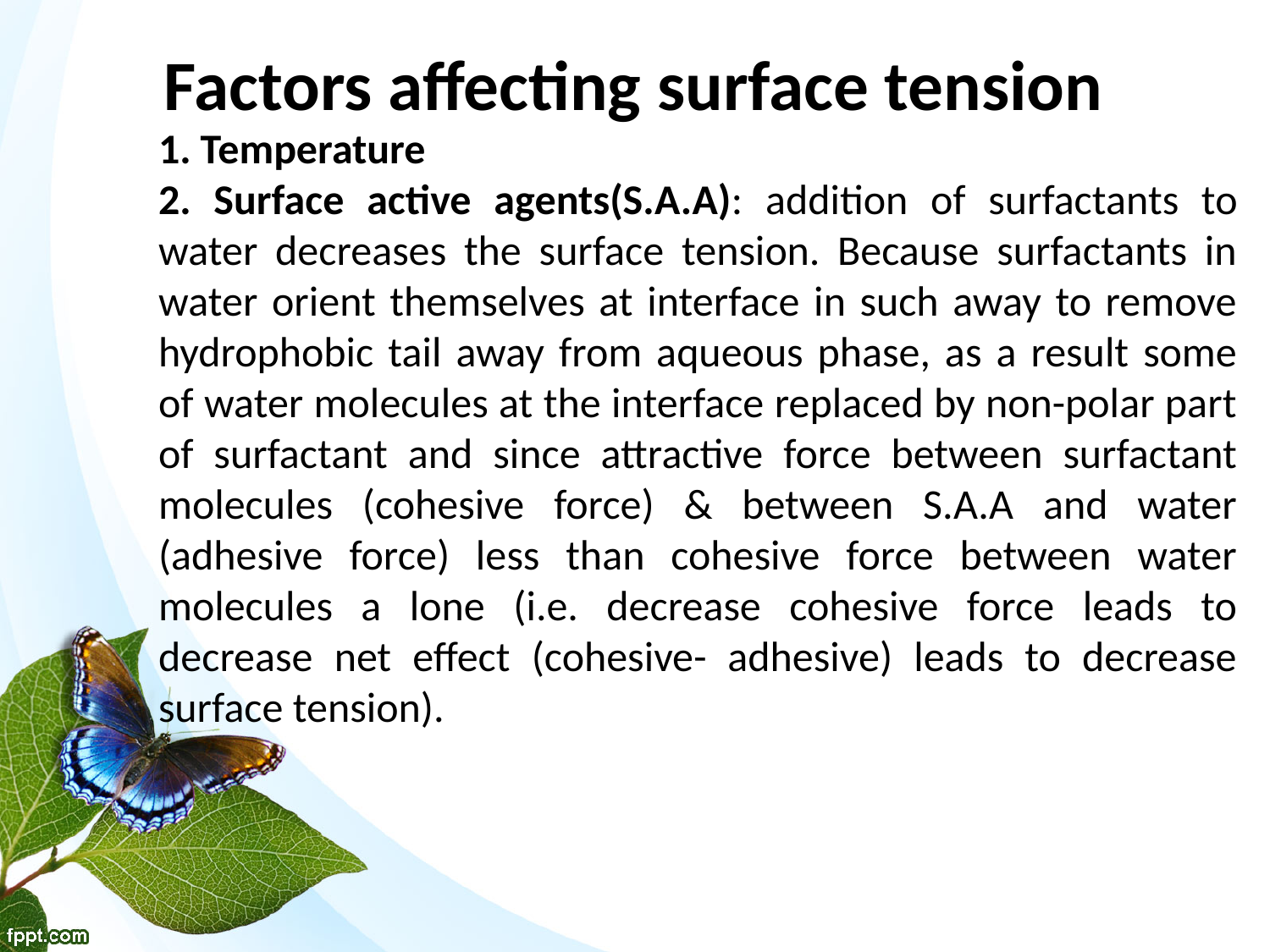

# Factors affecting surface tension
1. Temperature
2. Surface active agents(S.A.A): addition of surfactants to water decreases the surface tension. Because surfactants in water orient themselves at interface in such away to remove hydrophobic tail away from aqueous phase, as a result some of water molecules at the interface replaced by non-polar part of surfactant and since attractive force between surfactant molecules (cohesive force) & between S.A.A and water (adhesive force) less than cohesive force between water molecules a lone (i.e. decrease cohesive force leads to decrease net effect (cohesive- adhesive) leads to decrease surface tension).